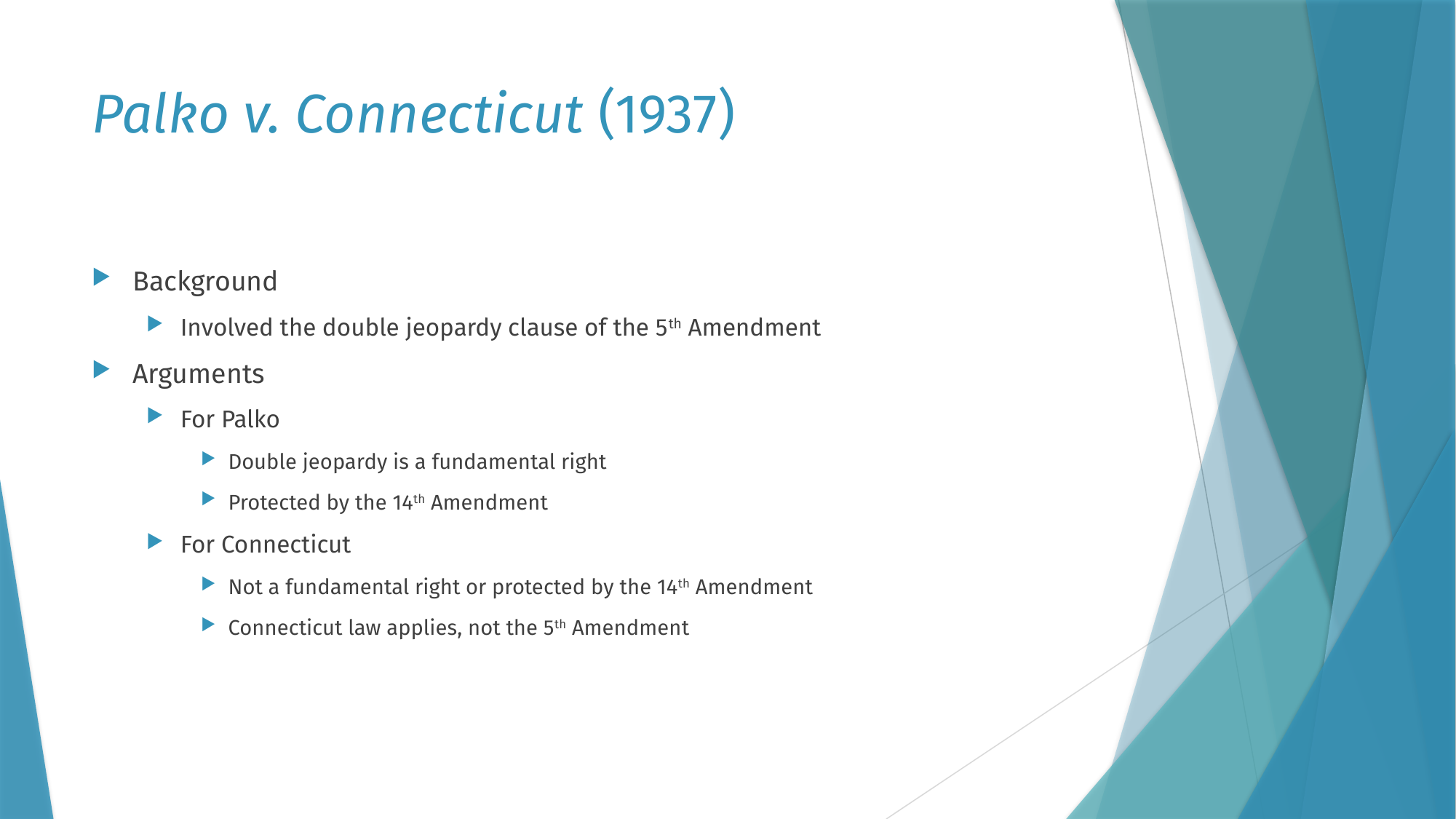

# Palko v. Connecticut (1937)
Background
Involved the double jeopardy clause of the 5th Amendment
Arguments
For Palko
Double jeopardy is a fundamental right
Protected by the 14th Amendment
For Connecticut
Not a fundamental right or protected by the 14th Amendment
Connecticut law applies, not the 5th Amendment